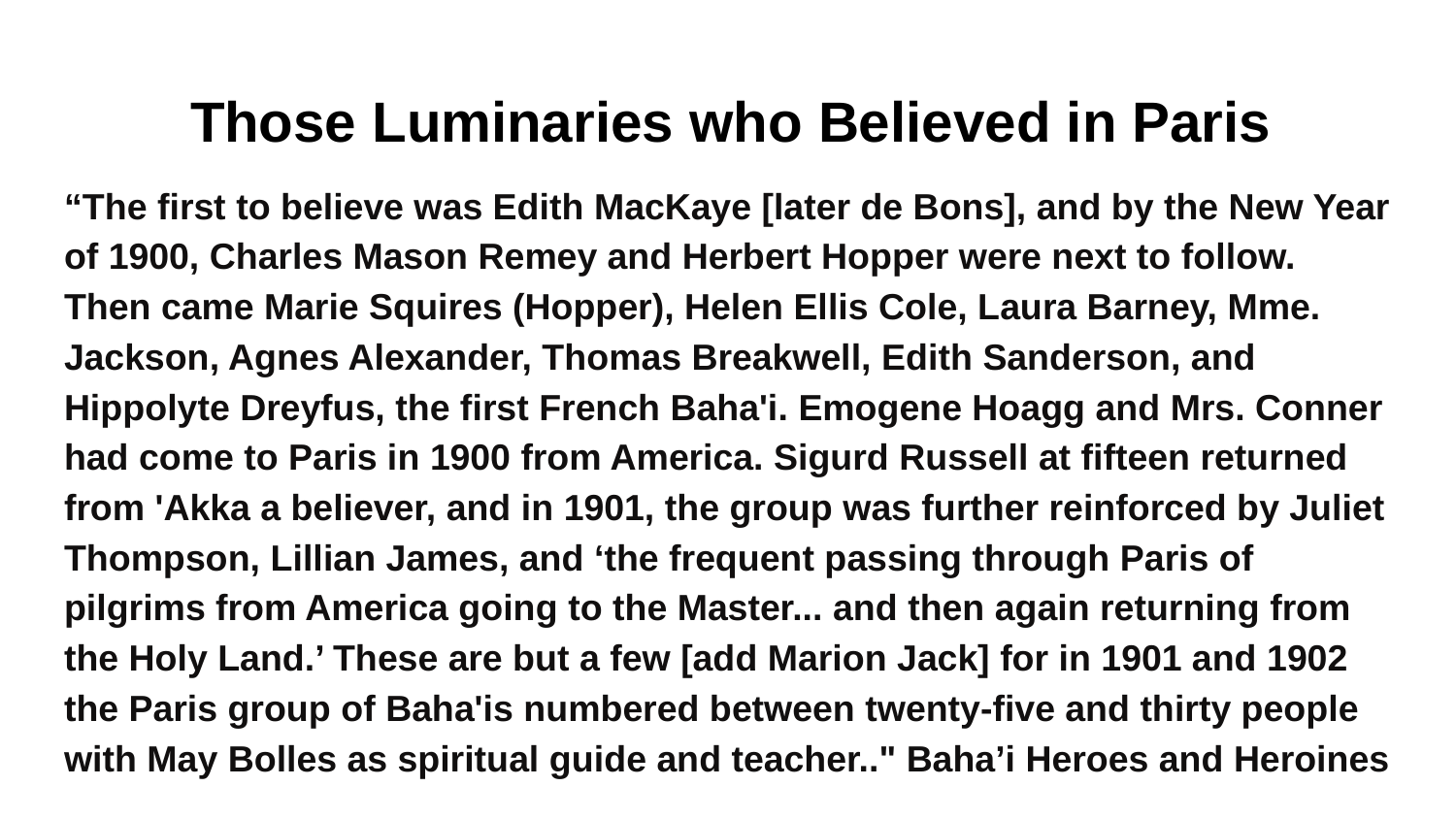

# Those Luminaries who Believed in Paris
“The first to believe was Edith MacKaye [later de Bons], and by the New Year of 1900, Charles Mason Remey and Herbert Hopper were next to follow. Then came Marie Squires (Hopper), Helen Ellis Cole, Laura Barney, Mme. Jackson, Agnes Alexander, Thomas Breakwell, Edith Sanderson, and Hippolyte Dreyfus, the first French Baha'i. Emogene Hoagg and Mrs. Conner had come to Paris in 1900 from America. Sigurd Russell at fifteen returned from 'Akka a believer, and in 1901, the group was further reinforced by Juliet Thompson, Lillian James, and ‘the frequent passing through Paris of pilgrims from America going to the Master... and then again returning from the Holy Land.’ These are but a few [add Marion Jack] for in 1901 and 1902 the Paris group of Baha'is numbered between twenty-five and thirty people with May Bolles as spiritual guide and teacher.." Baha’i Heroes and Heroines